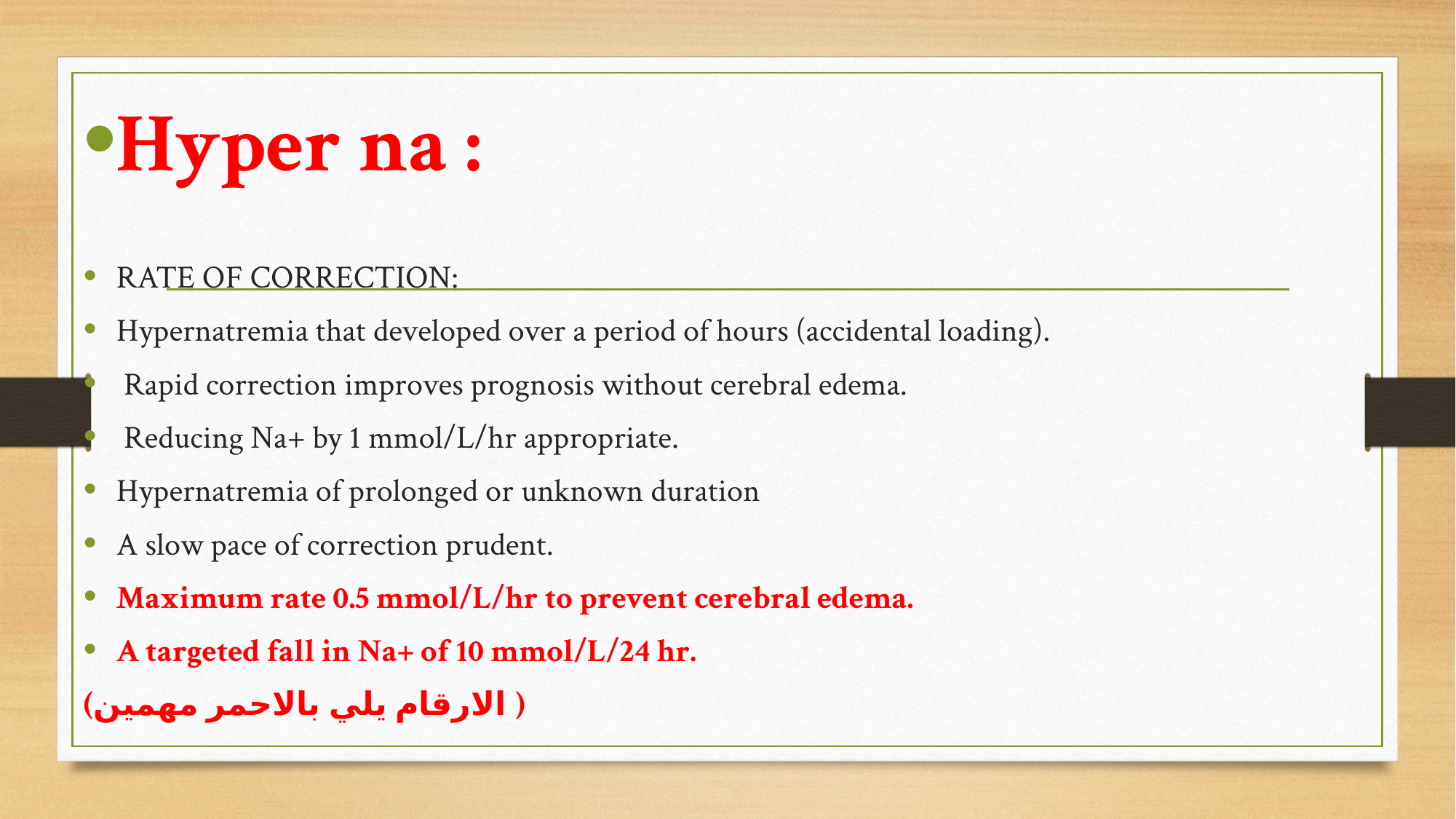

Hyper na :

RATE OF CORRECTION:
Hypernatremia that developed over a period of hours (accidental loading).
 Rapid correction improves prognosis without cerebral edema.
 Reducing Na+ by 1 mmol/L/hr appropriate.
Hypernatremia of prolonged or unknown duration
A slow pace of correction prudent.
Maximum rate 0.5 mmol/L/hr to prevent cerebral edema.
A targeted fall in Na+ of 10 mmol/L/24 hr.
(الارقام يلي بالاحمر مهمين )